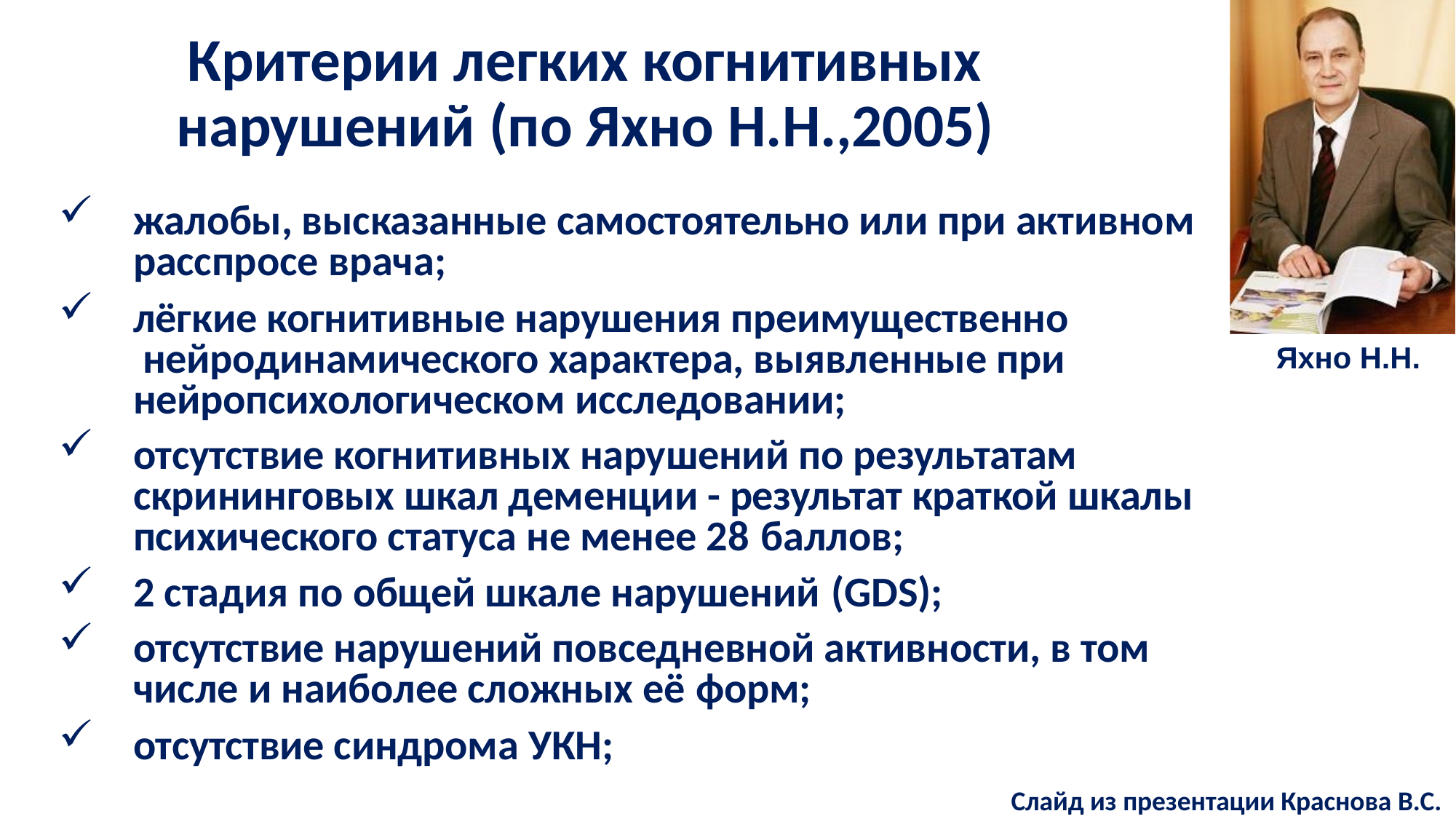

# Критерии легких когнитивных  нарушений (по Яхно Н.Н.,2005)
жалобы, высказанные самостоятельно или при активном  расспросе врача;
лёгкие когнитивные нарушения преимущественно  нейродинамического характера, выявленные при  нейропсихологическом исследовании;
отсутствие когнитивных нарушений по результатам  скрининговых шкал деменции - результат краткой шкалы  психического статуса не менее 28 баллов;
2 стадия по общей шкале нарушений (GDS);
отсутствие нарушений повседневной активности, в том  числе и наиболее сложных её форм;
отсутствие синдрома УКН;
Яхно Н.Н.
Слайд из презентации Краснова В.С.